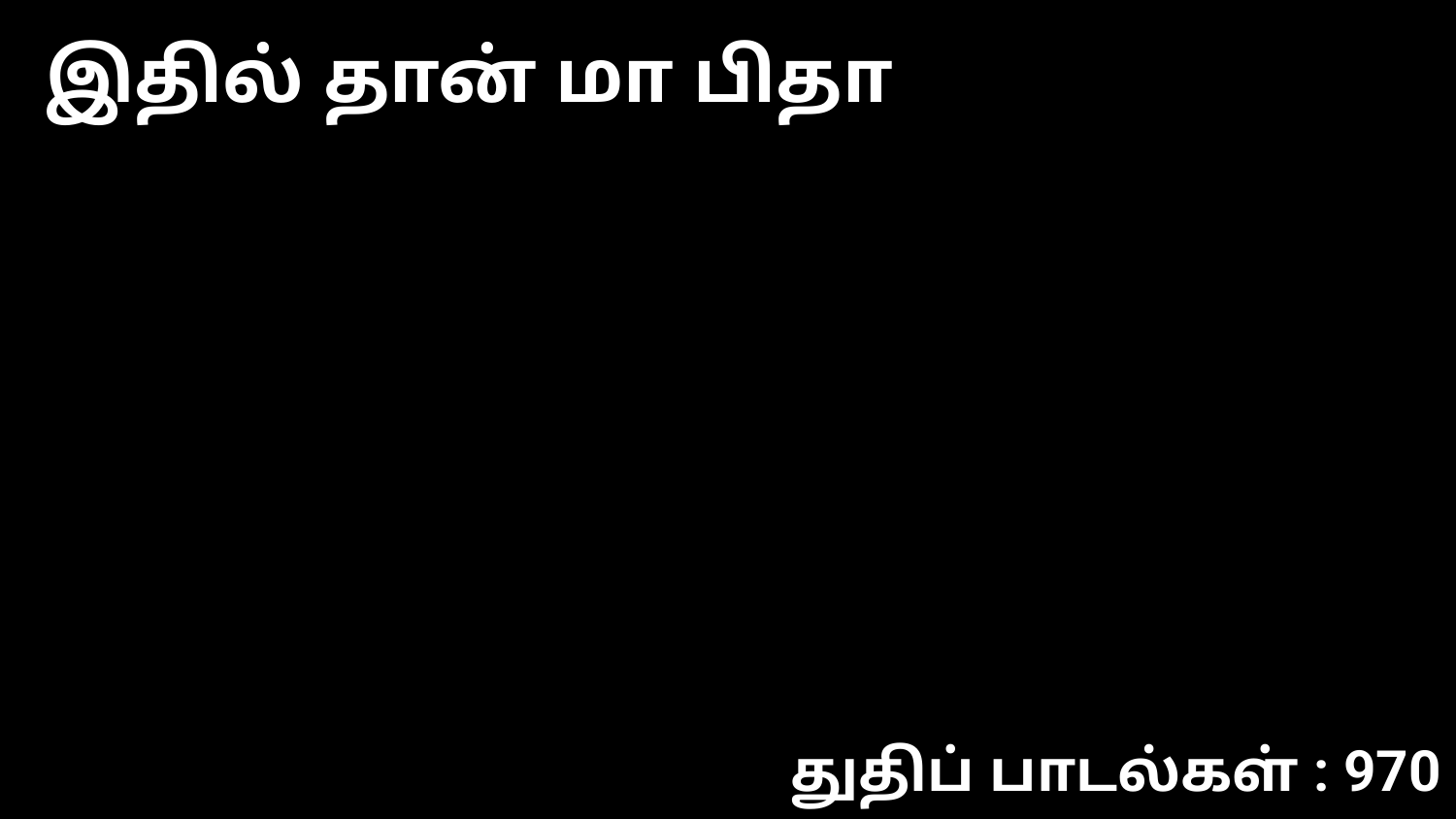

இதில் தான் மா பிதா
துதிப் பாடல்கள் : 970